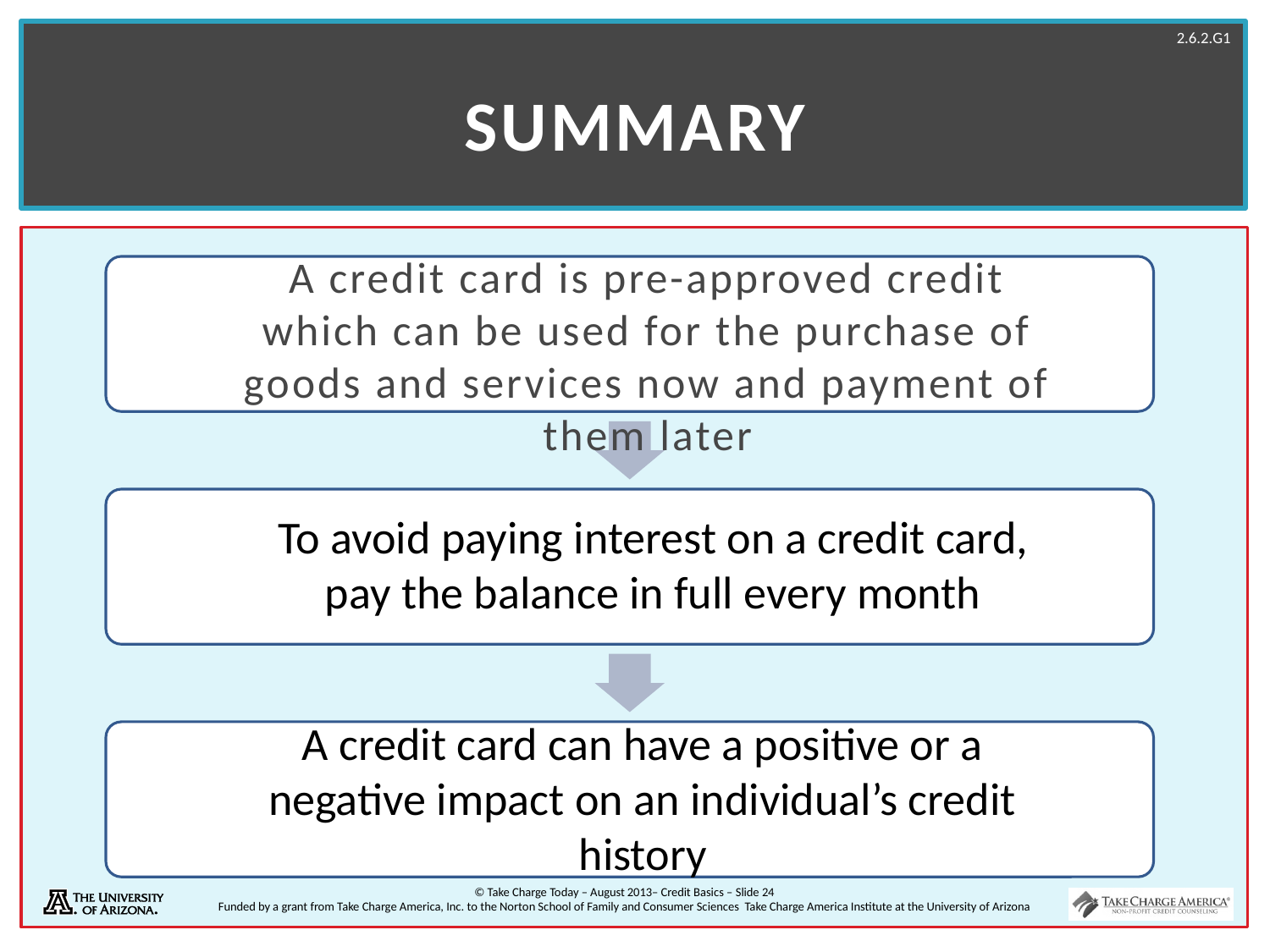

# Summary
A credit card is pre-approved credit which can be used for the purchase of goods and services now and payment of them later

To avoid paying interest on a credit card, pay the balance in full every month
A credit card can have a positive or a negative impact on an individual’s credit history